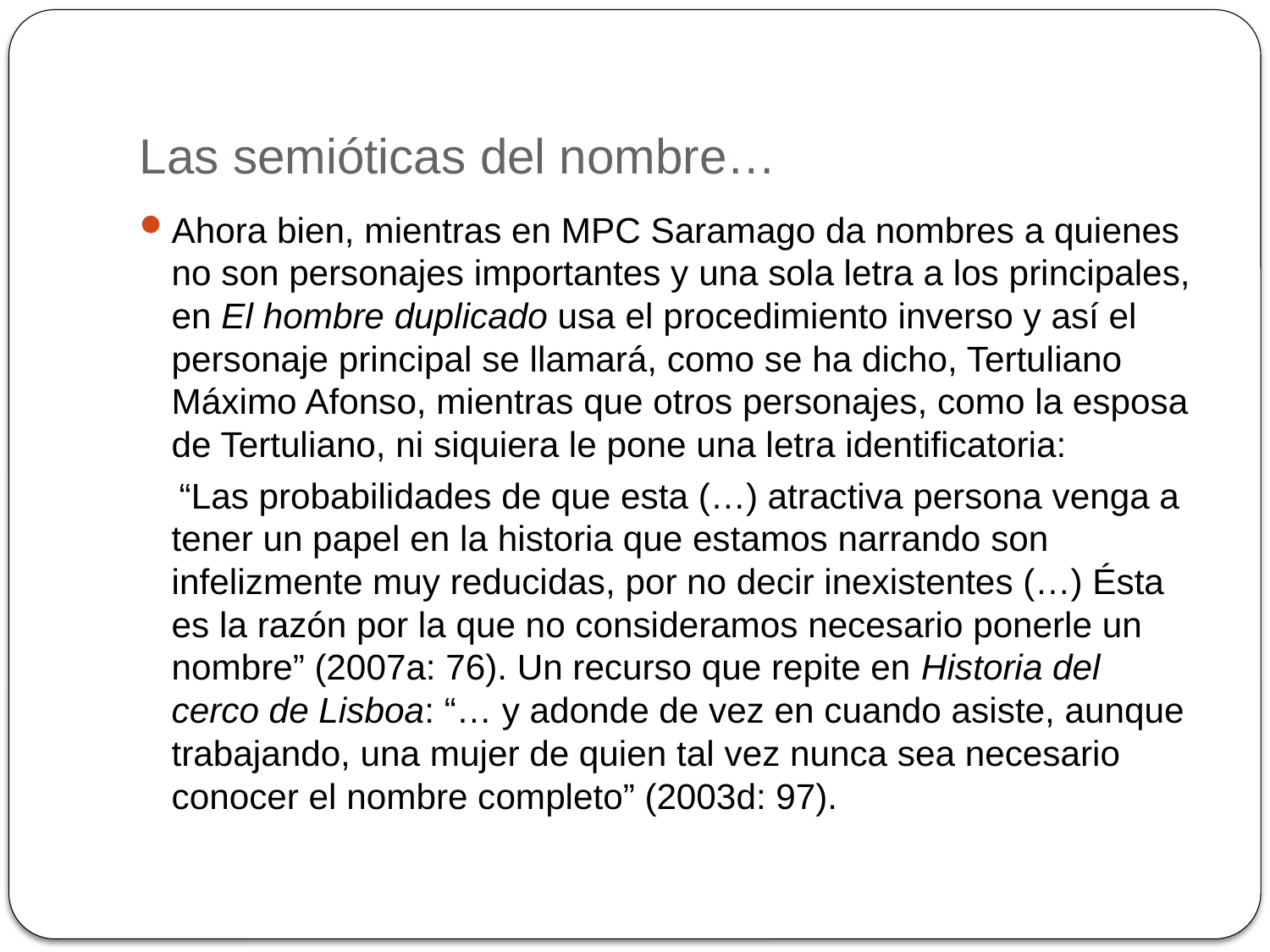

# Las semióticas del nombre…
Ahora bien, mientras en MPC Saramago da nombres a quienes no son personajes importantes y una sola letra a los principales, en El hombre duplicado usa el procedimiento inverso y así el personaje principal se llamará, como se ha dicho, Tertuliano Máximo Afonso, mientras que otros personajes, como la esposa de Tertuliano, ni siquiera le pone una letra identificatoria:
    “Las probabilidades de que esta (…) atractiva persona venga a tener un papel en la historia que estamos narrando son infelizmente muy reducidas, por no decir inexistentes (…) Ésta es la razón por la que no consideramos necesario ponerle un nombre” (2007a: 76). Un recurso que repite en Historia del cerco de Lisboa: “… y adonde de vez en cuando asiste, aunque trabajando, una mujer de quien tal vez nunca sea necesario conocer el nombre completo” (2003d: 97).